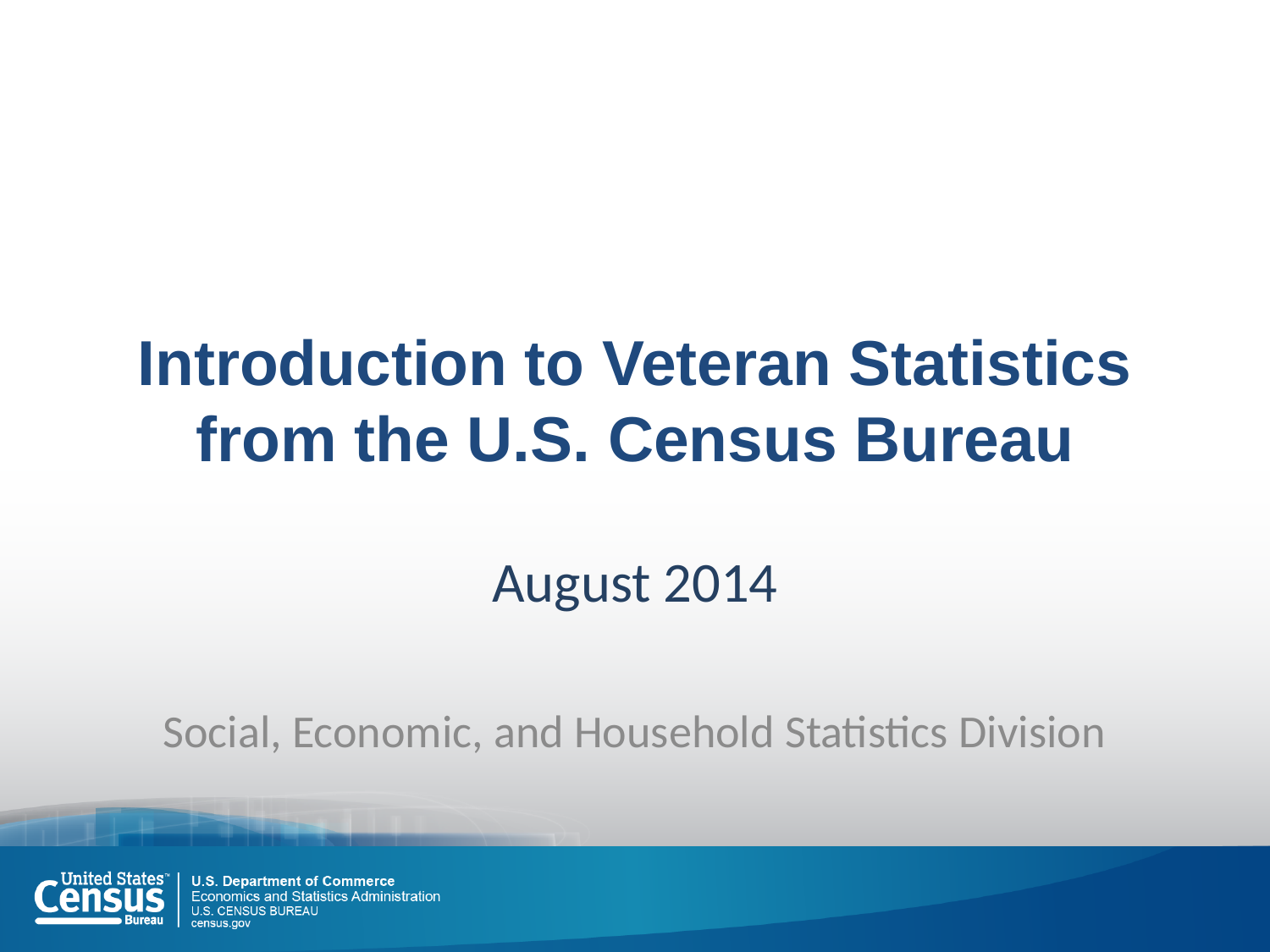

# Introduction to Veteran Statistics from the U.S. Census Bureau
August 2014

Social, Economic, and Household Statistics Division